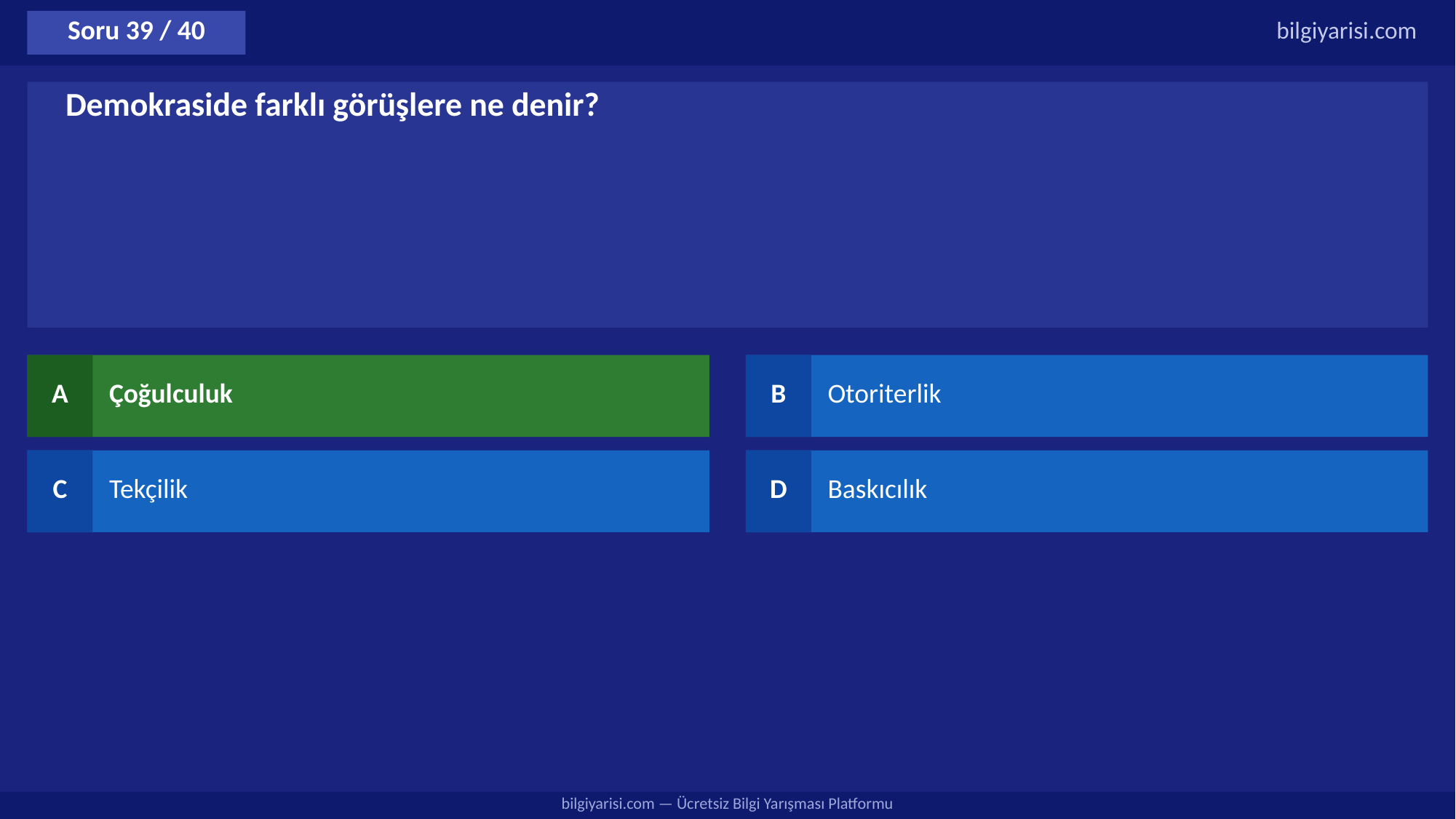

Soru 39 / 40
bilgiyarisi.com

Demokraside farklı görüşlere ne denir?

A
Çoğulculuk

B
Otoriterlik

C
Tekçilik

D
Baskıcılık
bilgiyarisi.com — Ücretsiz Bilgi Yarışması Platformu